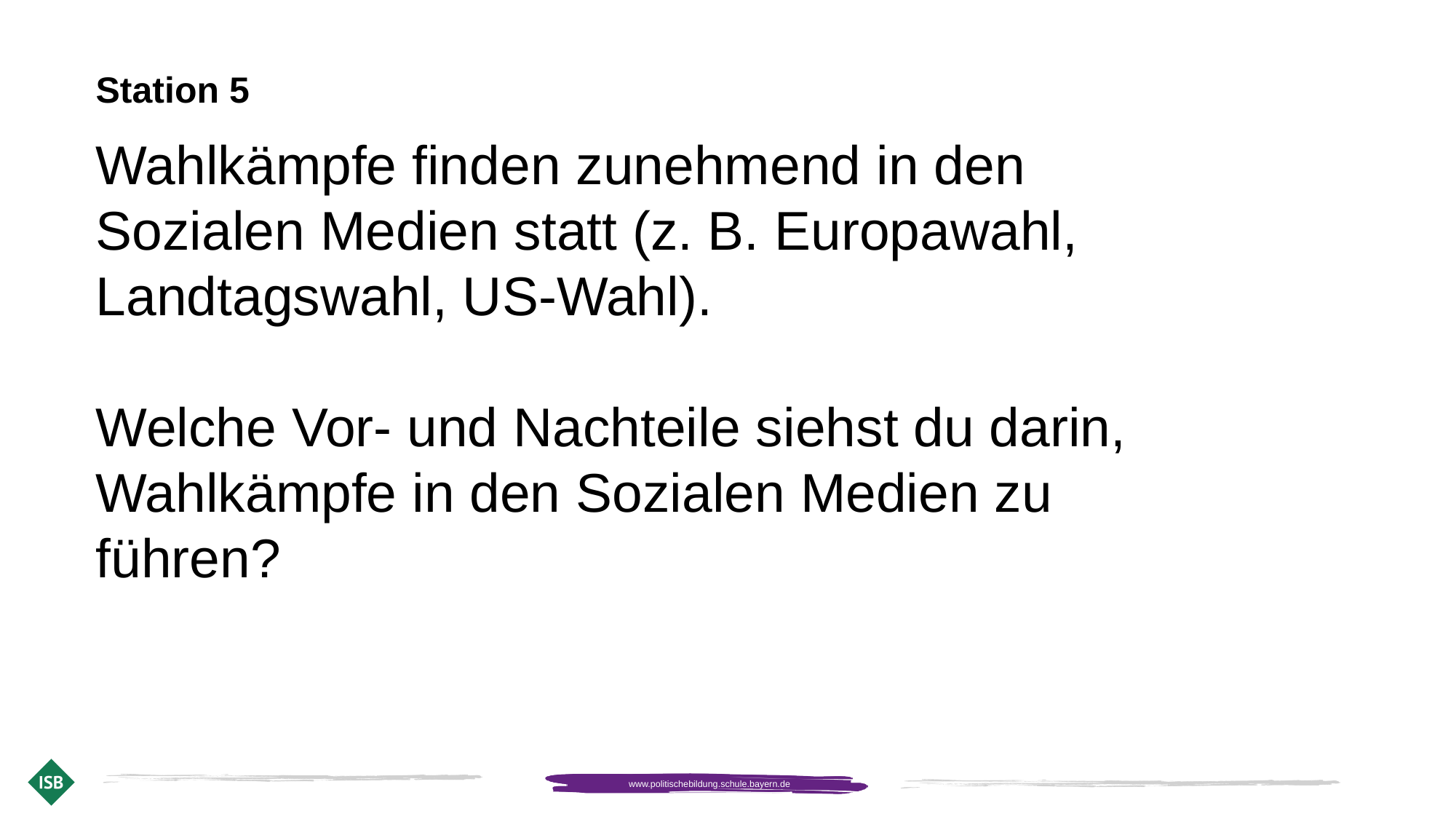

Station 5
Wahlkämpfe finden zunehmend in den Sozialen Medien statt (z. B. Europawahl, Landtagswahl, US-Wahl).

Welche Vor- und Nachteile siehst du darin, Wahlkämpfe in den Sozialen Medien zu führen?